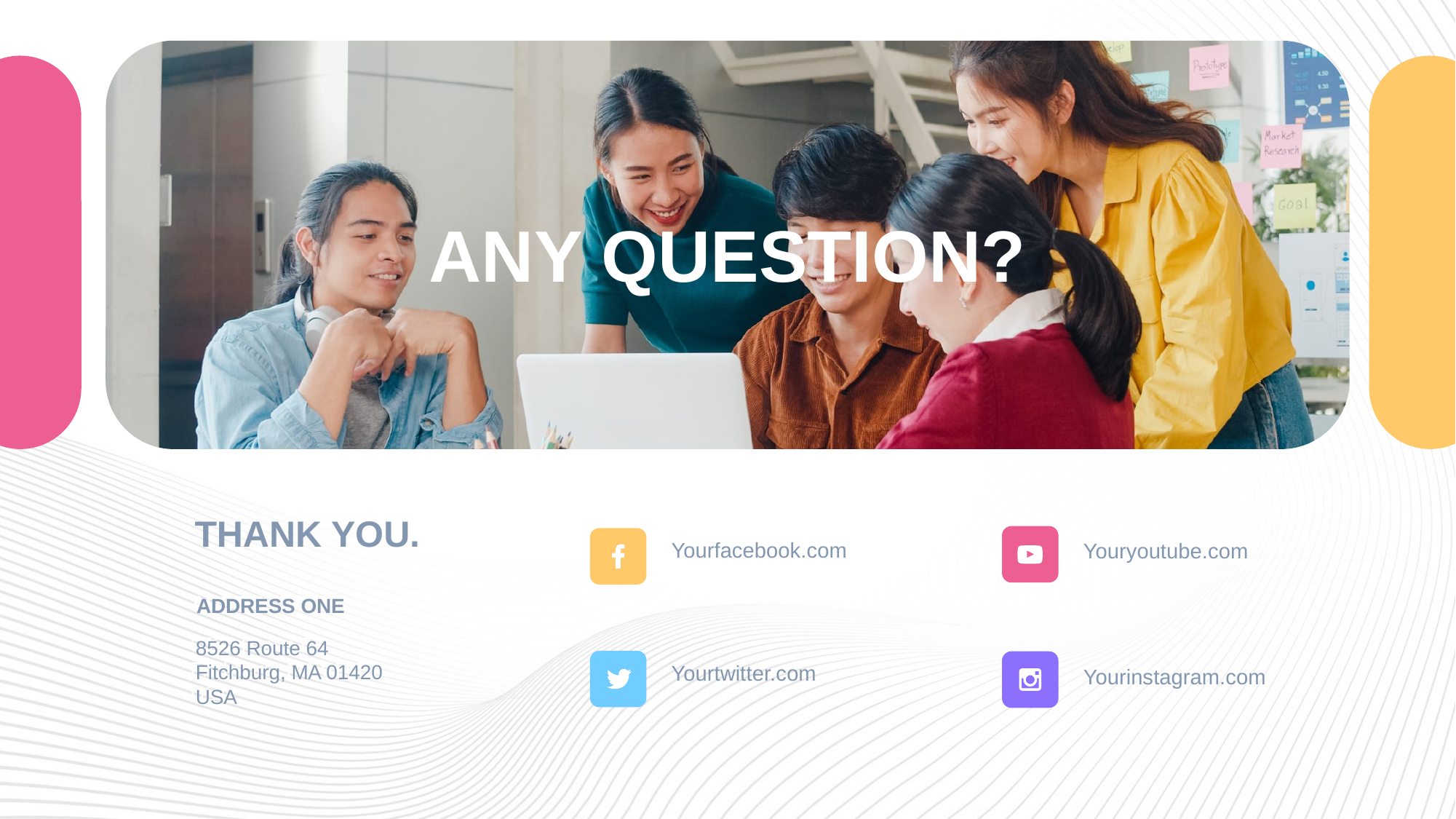

ANY QUESTION?
THANK YOU.

Youryoutube.com

Yourfacebook.com
ADDRESS ONE
ADDRESS ONE
8526 Route 64 
Fitchburg, MA 01420
USA
8526 Route 64 
Fitchburg, MA 01420
USA

Yourtwitter.com

Yourinstagram.com